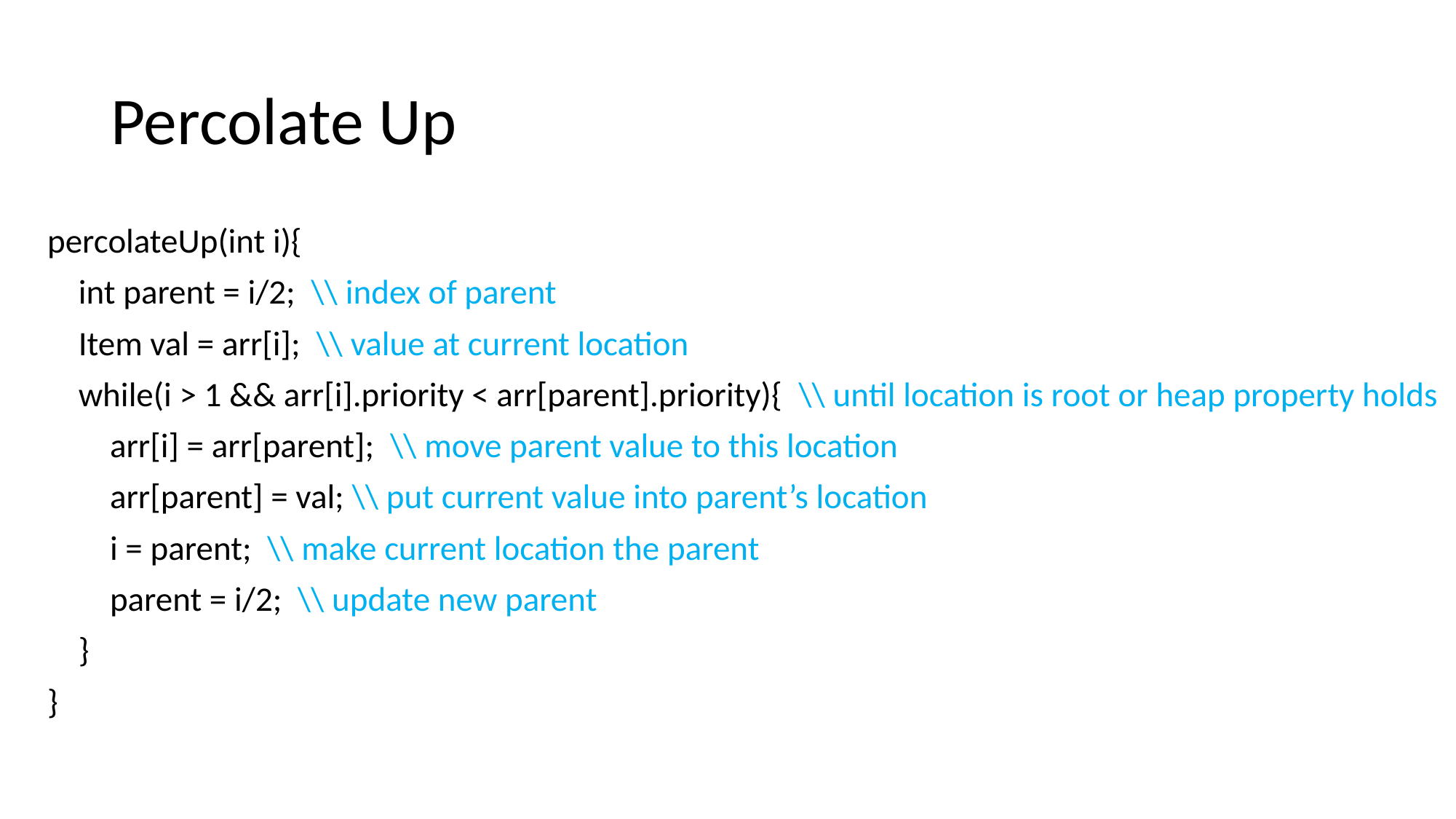

# Percolate Up
percolateUp(int i){
    int parent = i/2;  \\ index of parent
    Item val = arr[i];  \\ value at current location
    while(i > 1 && arr[i].priority < arr[parent].priority){  \\ until location is root or heap property holds
        arr[i] = arr[parent];  \\ move parent value to this location
        arr[parent] = val; \\ put current value into parent’s location
        i = parent;  \\ make current location the parent
        parent = i/2;  \\ update new parent
    }
}